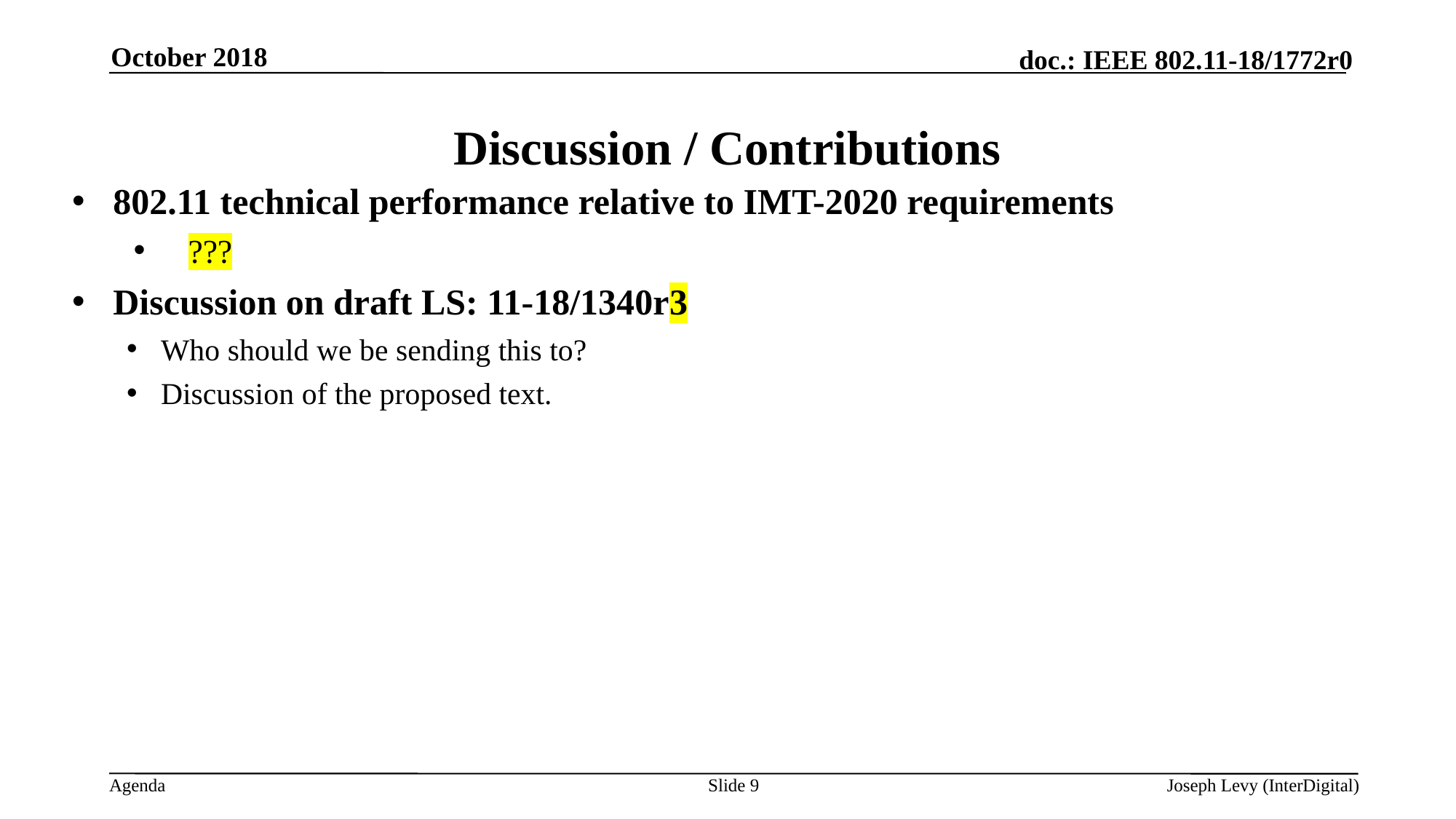

October 2018
# Discussion / Contributions
802.11 technical performance relative to IMT-2020 requirements
???
Discussion on draft LS: 11-18/1340r3
Who should we be sending this to?
Discussion of the proposed text.
Slide 9
Joseph Levy (InterDigital)